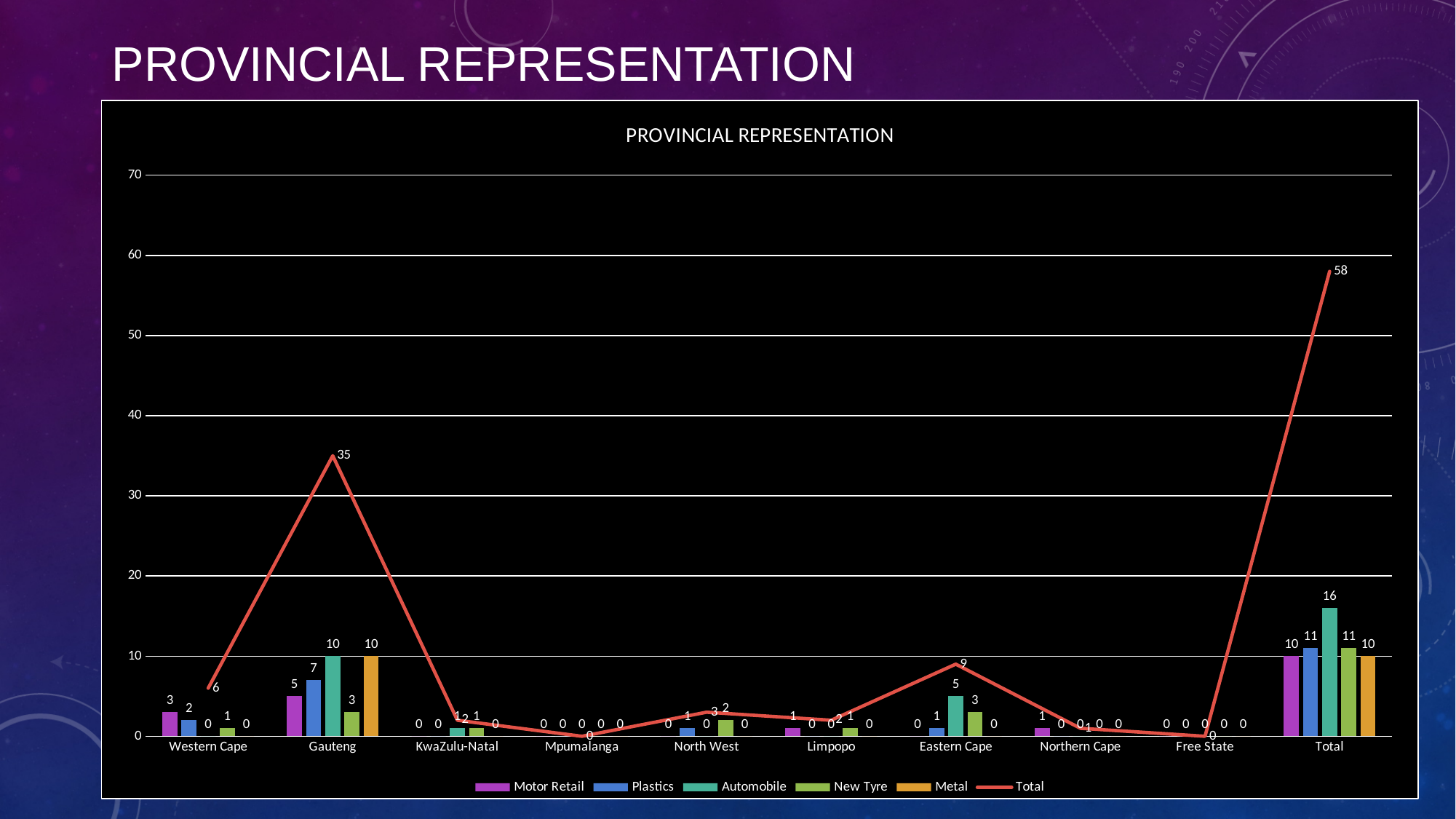

# PROVINCIAL REPRESENTATION

### Chart: PROVINCIAL REPRESENTATION

| Category | Motor Retail | Plastics | Automobile | New Tyre | Metal | Total |
|---|---|---|---|---|---|---|
| Western Cape | 3.0 | 2.0 | 0.0 | 1.0 | 0.0 | 6.0 |
| Gauteng | 5.0 | 7.0 | 10.0 | 3.0 | 10.0 | 35.0 |
| KwaZulu-Natal | 0.0 | 0.0 | 1.0 | 1.0 | 0.0 | 2.0 |
| Mpumalanga | 0.0 | 0.0 | 0.0 | 0.0 | 0.0 | 0.0 |
| North West | 0.0 | 1.0 | 0.0 | 2.0 | 0.0 | 3.0 |
| Limpopo | 1.0 | 0.0 | 0.0 | 1.0 | 0.0 | 2.0 |
| Eastern Cape | 0.0 | 1.0 | 5.0 | 3.0 | 0.0 | 9.0 |
| Northern Cape | 1.0 | 0.0 | 0.0 | 0.0 | 0.0 | 1.0 |
| Free State | 0.0 | 0.0 | 0.0 | 0.0 | 0.0 | 0.0 |
| Total | 10.0 | 11.0 | 16.0 | 11.0 | 10.0 | 58.0 |
19